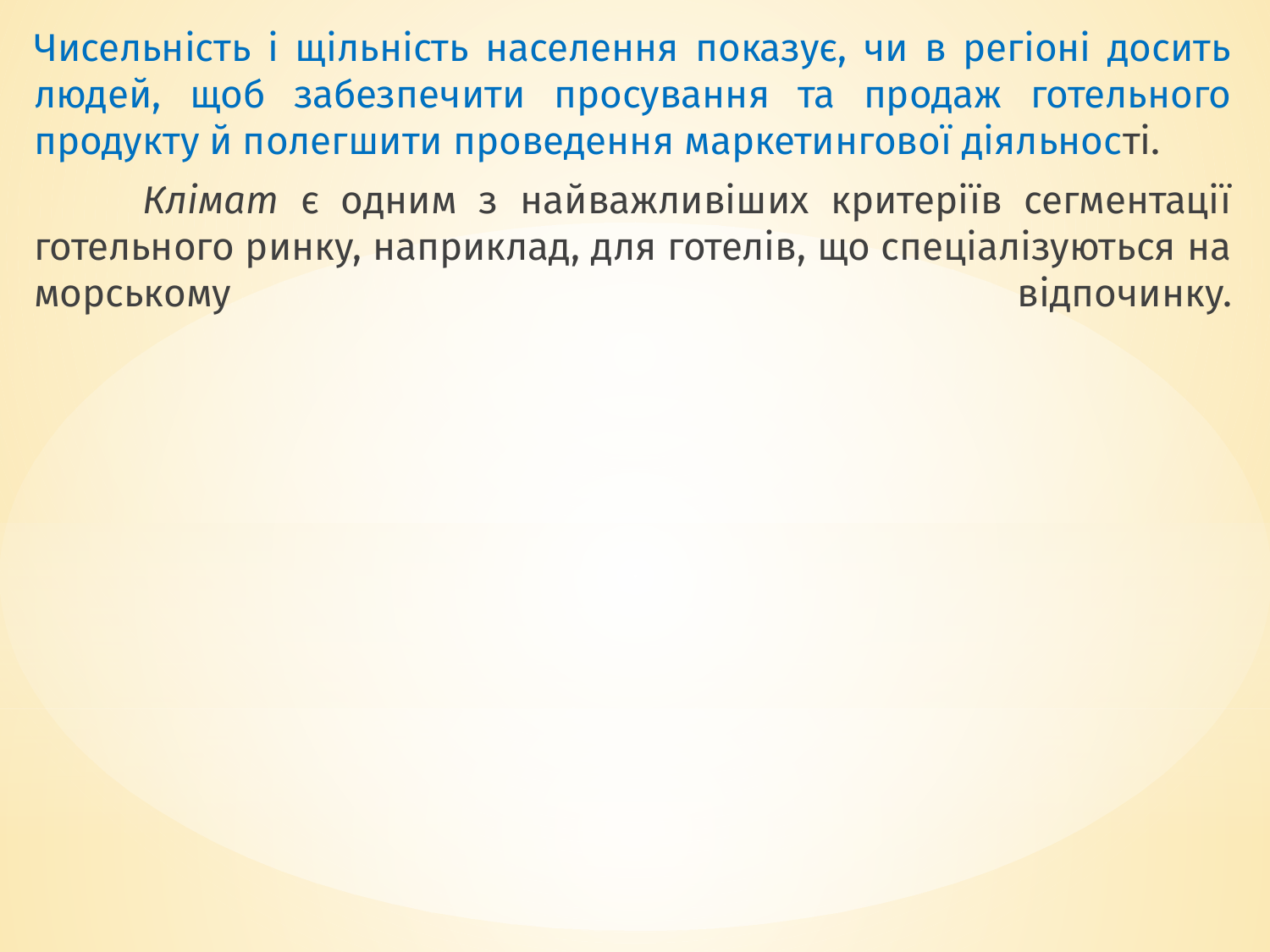

Чисельність і щільність населення показує, чи в регіоні досить людей, щоб забезпечити просування та продаж готельного продукту й полегшити проведення маркетингової діяльності.
     Клімат є одним з найважливіших критеріїв сегментації готельного ринку, наприклад, для готелів, що спеціалізуються на морському відпочинку.